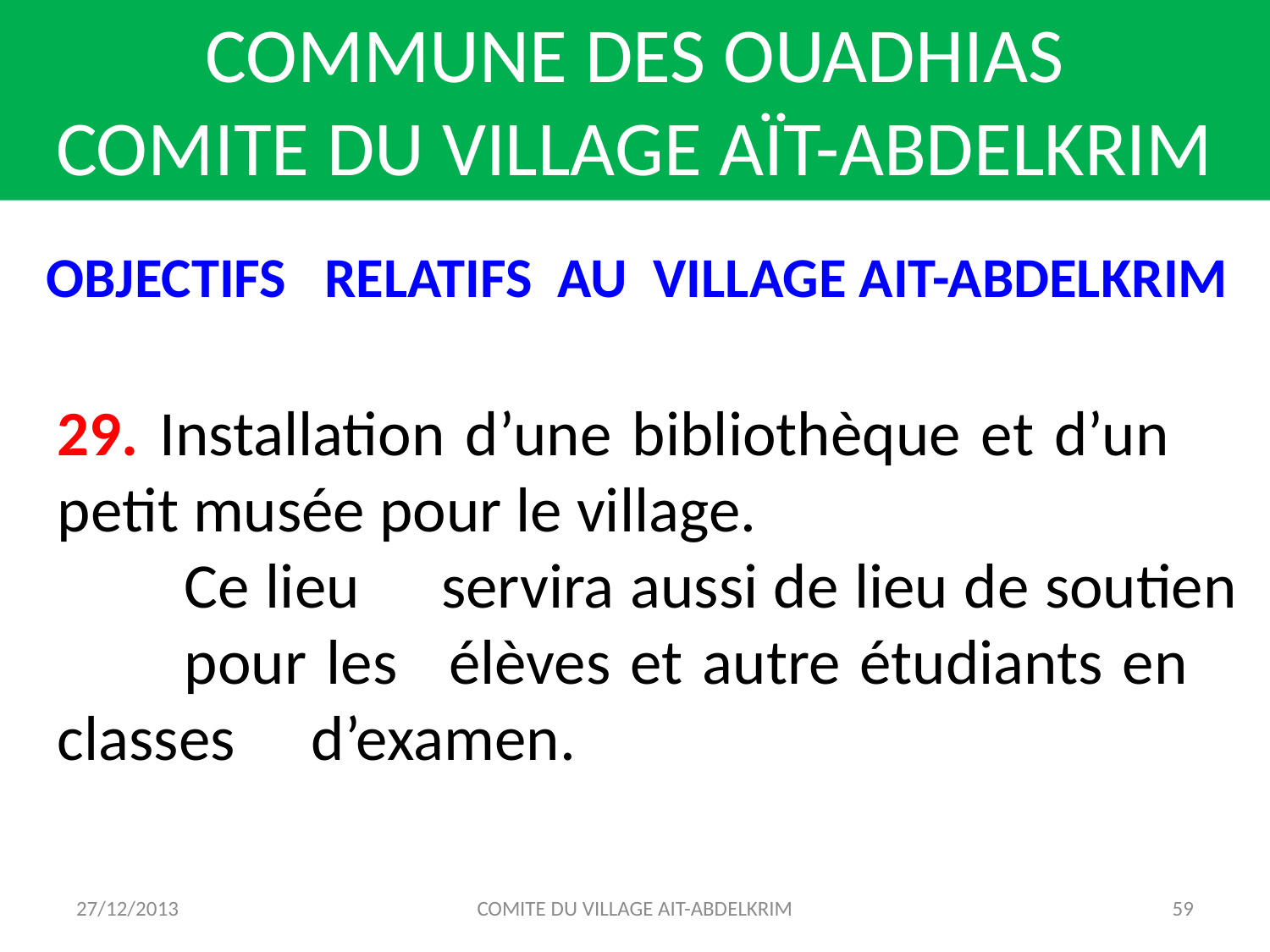

COMMUNE DES OUADHIAS
COMITE DU VILLAGE AÏT-ABDELKRIM
OBJECTIFS   RELATIFS  AU  VILLAGE AIT-ABDELKRIM
29. Installation d’une bibliothèque et d’un 	petit musée pour le village.
	Ce lieu 	servira aussi de lieu de soutien 	pour les 	élèves et autre étudiants en 	classes 	d’examen.
27/12/2013
COMITE DU VILLAGE AIT-ABDELKRIM
59